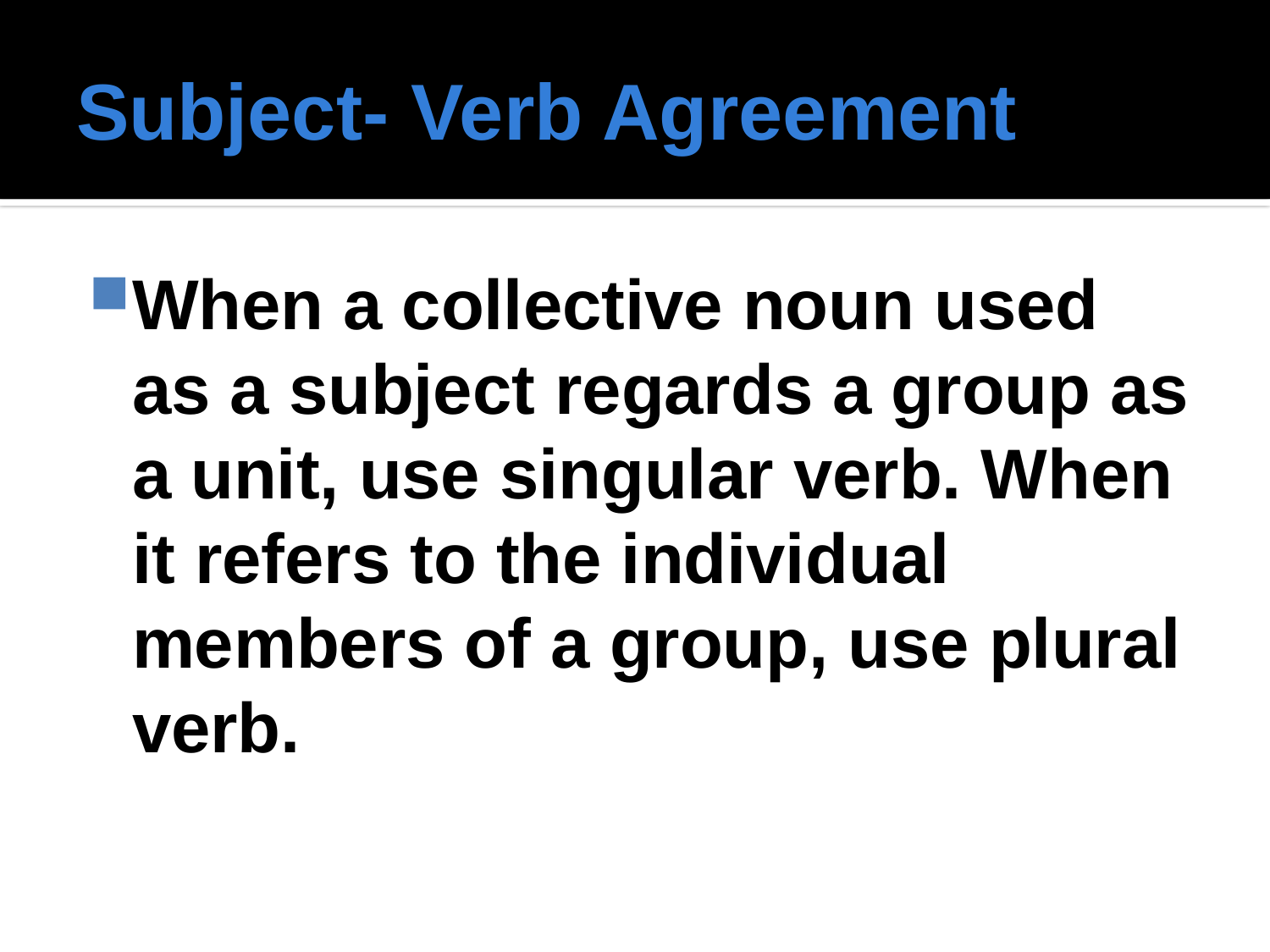

# Subject- Verb Agreement
When a collective noun used as a subject regards a group as a unit, use singular verb. When it refers to the individual members of a group, use plural verb.